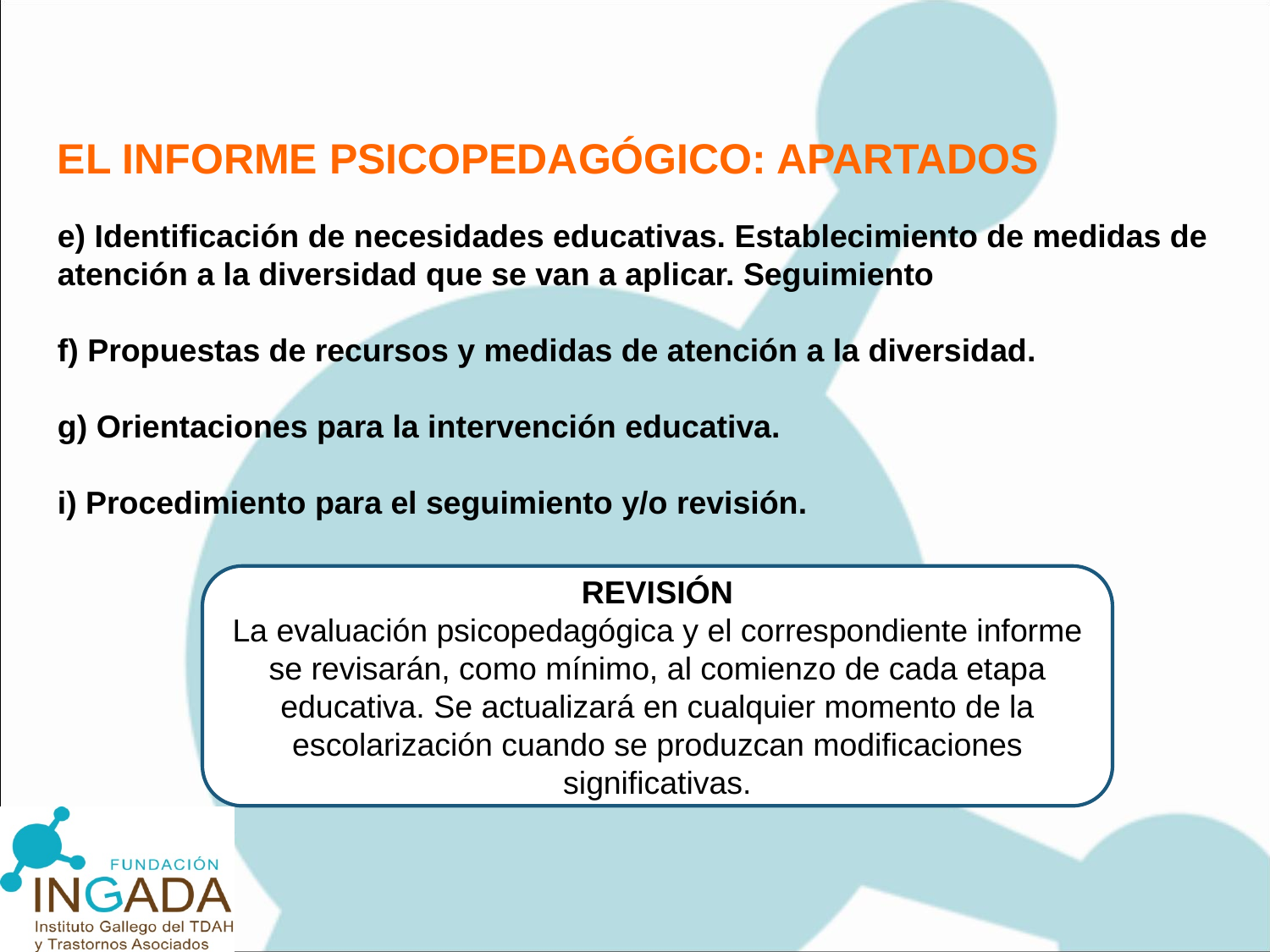

EL INFORME PSICOPEDAGÓGICO: APARTADOS

e) Identificación de necesidades educativas. Establecimiento de medidas de atención a la diversidad que se van a aplicar. Seguimiento

f) Propuestas de recursos y medidas de atención a la diversidad.

g) Orientaciones para la intervención educativa.

i) Procedimiento para el seguimiento y/o revisión.

REVISIÓN
La evaluación psicopedagógica y el correspondiente informe se revisarán, como mínimo, al comienzo de cada etapa educativa. Se actualizará en cualquier momento de la escolarización cuando se produzcan modificaciones significativas.